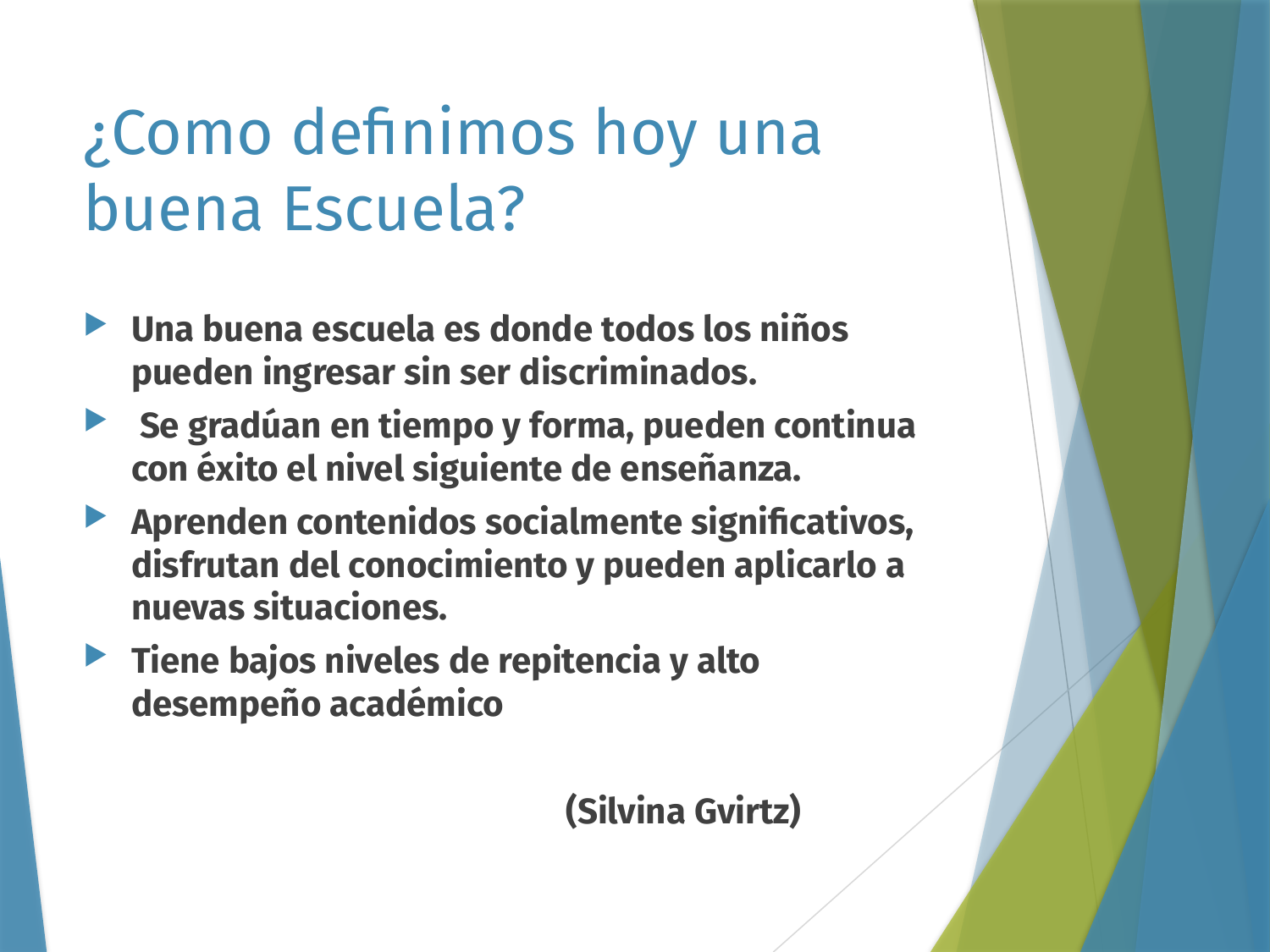

# ¿Como definimos hoy una buena Escuela?
Una buena escuela es donde todos los niños pueden ingresar sin ser discriminados.
 Se gradúan en tiempo y forma, pueden continua con éxito el nivel siguiente de enseñanza.
Aprenden contenidos socialmente significativos, disfrutan del conocimiento y pueden aplicarlo a nuevas situaciones.
Tiene bajos niveles de repitencia y alto desempeño académico

                                                         (Silvina Gvirtz)